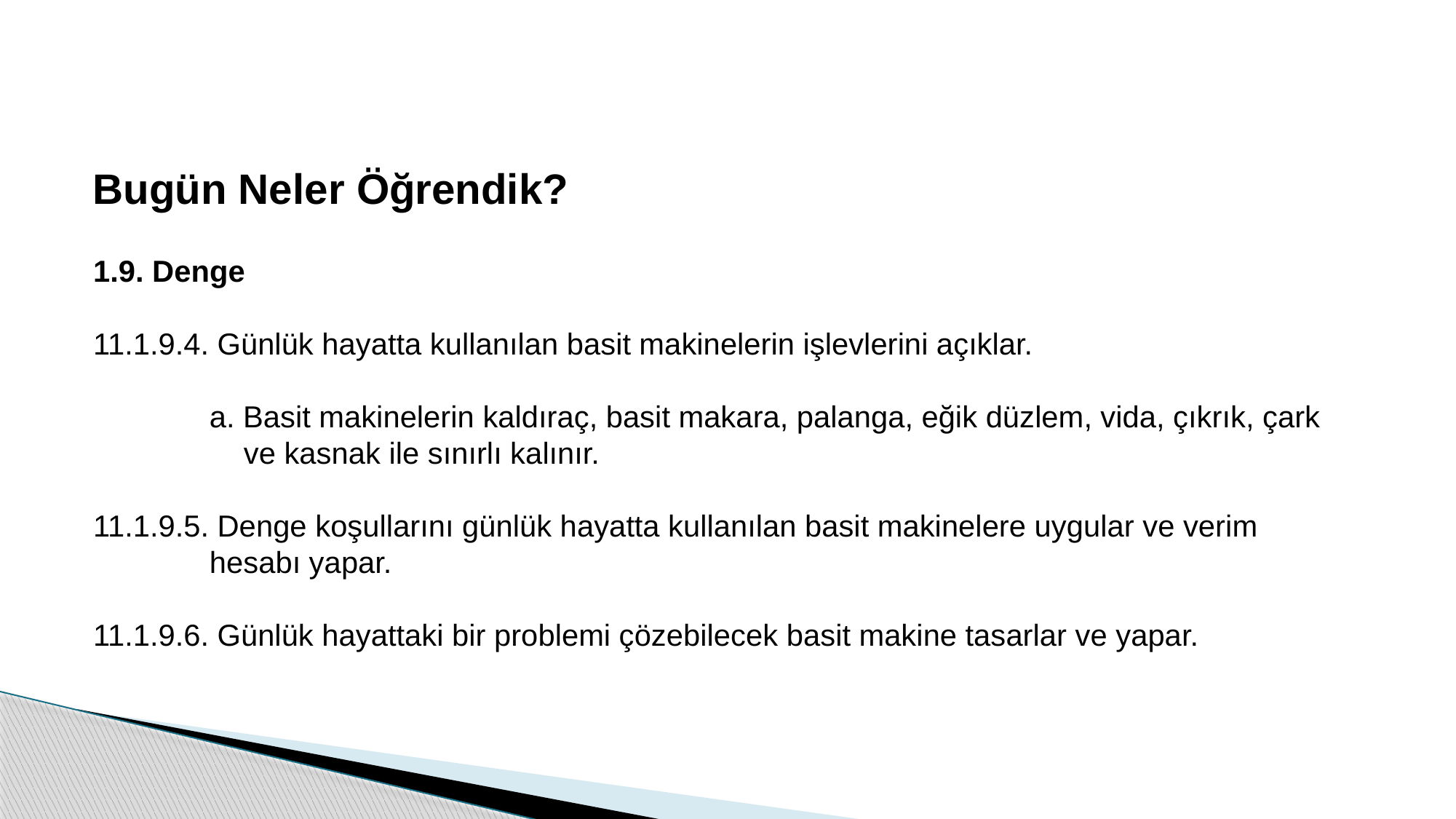

Bugün Neler Öğrendik?
1.9. Denge
11.1.9.4. Günlük hayatta kullanılan basit makinelerin işlevlerini açıklar.
a. Basit makinelerin kaldıraç, basit makara, palanga, eğik düzlem, vida, çıkrık, çark ve kasnak ile sınırlı kalınır.
11.1.9.5. Denge koşullarını günlük hayatta kullanılan basit makinelere uygular ve verim hesabı yapar.
11.1.9.6. Günlük hayattaki bir problemi çözebilecek basit makine tasarlar ve yapar.